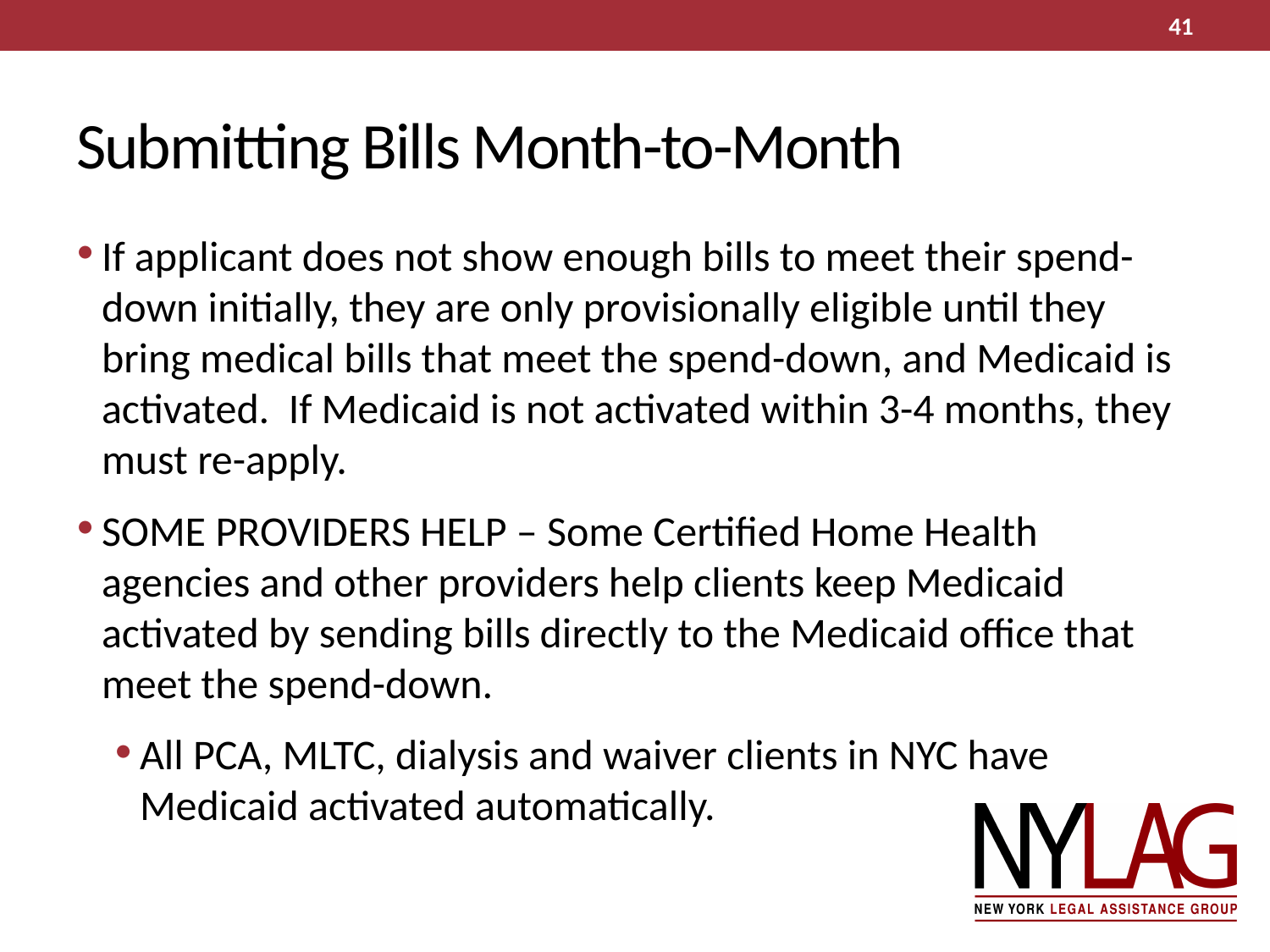

41
# Submitting Bills Month-to-Month
If applicant does not show enough bills to meet their spend-down initially, they are only provisionally eligible until they bring medical bills that meet the spend-down, and Medicaid is activated.  If Medicaid is not activated within 3-4 months, they must re-apply.
SOME PROVIDERS HELP – Some Certified Home Health agencies and other providers help clients keep Medicaid activated by sending bills directly to the Medicaid office that meet the spend-down.
All PCA, MLTC, dialysis and waiver clients in NYC have Medicaid activated automatically.